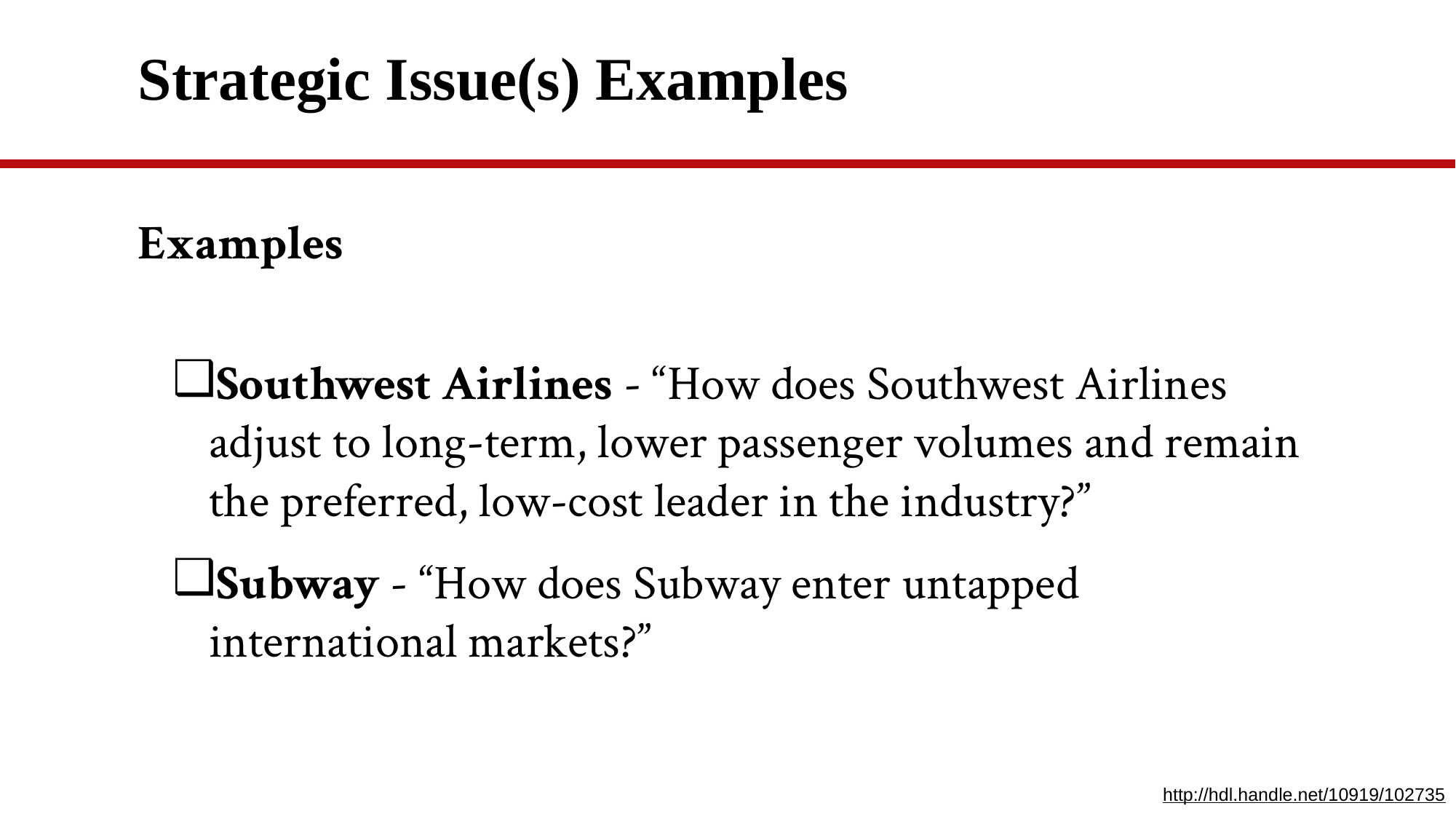

# Strategic Issue(s) Examples
Examples

Southwest Airlines - “How does Southwest Airlines adjust to long-term, lower passenger volumes and remain the preferred, low-cost leader in the industry?”
Subway - “How does Subway enter untapped international markets?”

http://hdl.handle.net/10919/102735